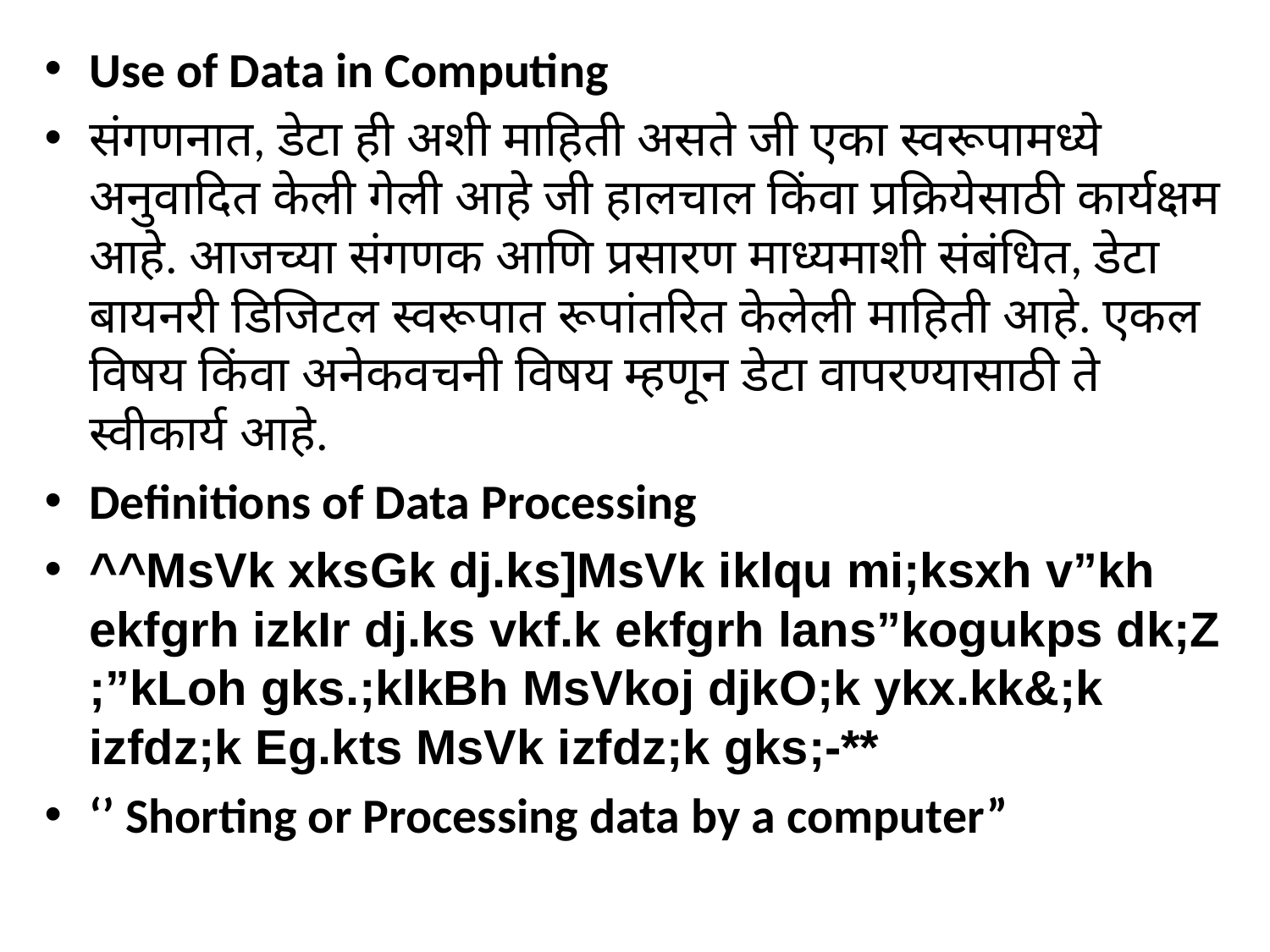

Use of Data in Computing
संगणनात, डेटा ही अशी माहिती असते जी एका स्वरूपामध्ये अनुवादित केली गेली आहे जी हालचाल किंवा प्रक्रियेसाठी कार्यक्षम आहे. आजच्या संगणक आणि प्रसारण माध्यमाशी संबंधित, डेटा बायनरी डिजिटल स्वरूपात रूपांतरित केलेली माहिती आहे. एकल विषय किंवा अनेकवचनी विषय म्हणून डेटा वापरण्यासाठी ते स्वीकार्य आहे.
Definitions of Data Processing
^^MsVk xksGk dj.ks]MsVk iklqu mi;ksxh v”kh ekfgrh izkIr dj.ks vkf.k ekfgrh lans”kogukps dk;Z ;”kLoh gks.;klkBh MsVkoj djkO;k ykx.kk&;k izfdz;k Eg.kts MsVk izfdz;k gks;-**
‘’ Shorting or Processing data by a computer”